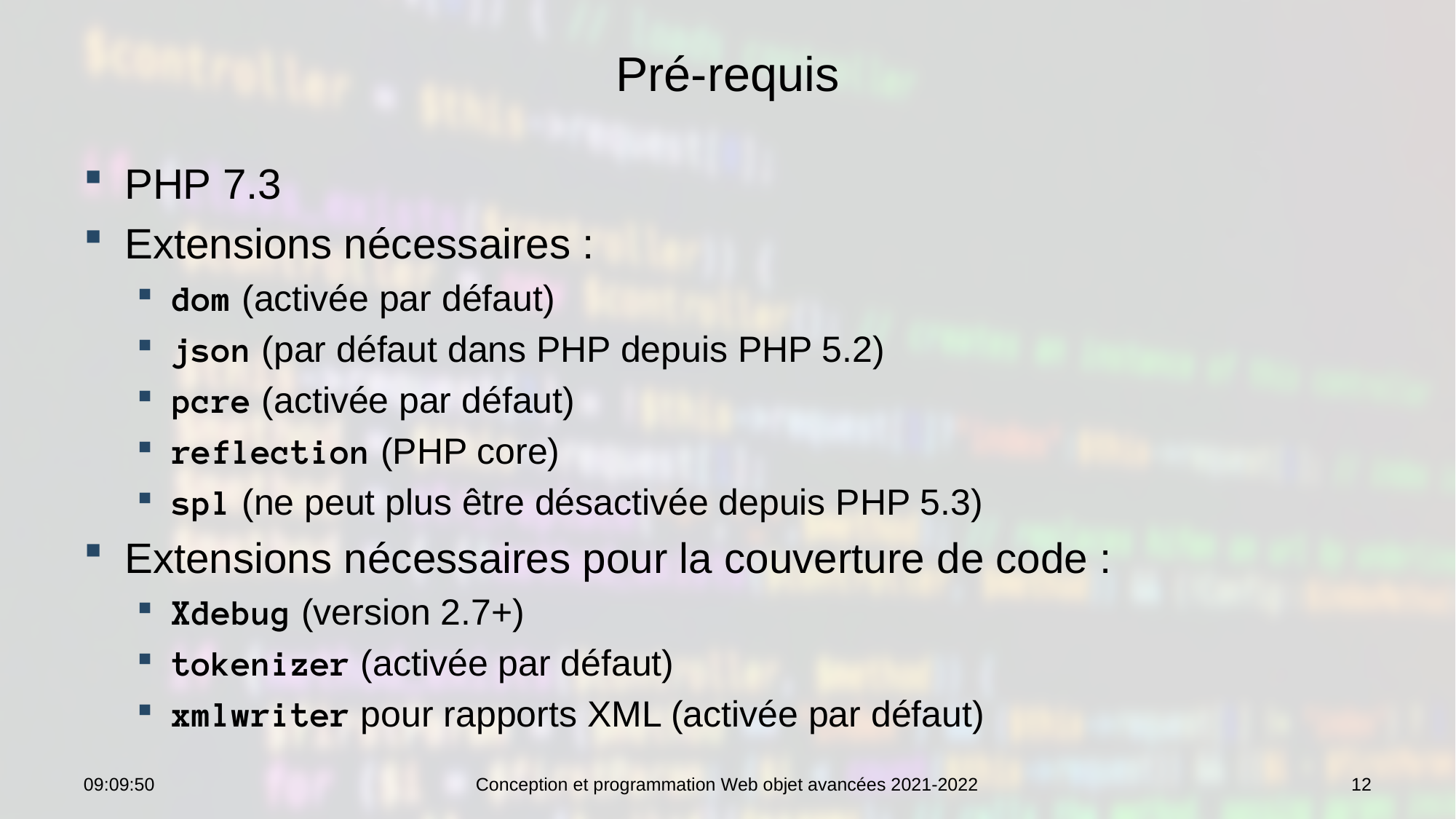

# Pré-requis
PHP 7.3
Extensions nécessaires :
dom (activée par défaut)
json (par défaut dans PHP depuis PHP 5.2)
pcre (activée par défaut)
reflection (PHP core)
spl (ne peut plus être désactivée depuis PHP 5.3)
Extensions nécessaires pour la couverture de code :
Xdebug (version 2.7+)
tokenizer (activée par défaut)
xmlwriter pour rapports XML (activée par défaut)
09:09:50
Conception et programmation Web objet avancées 2021-2022
12